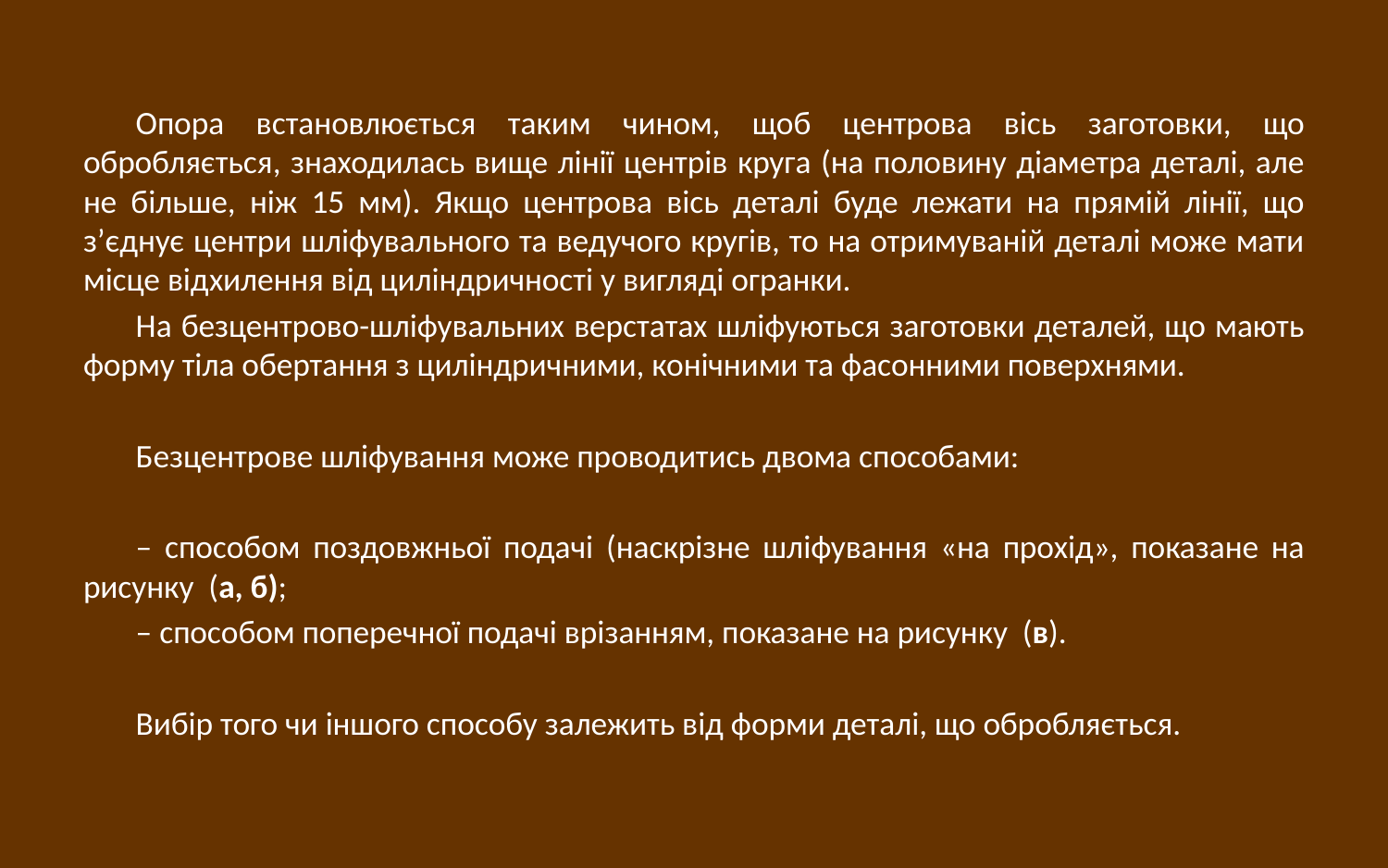

Опора встановлюється таким чином, щоб центрова вісь заготовки, що обробляється, знаходилась вище лінії центрів круга (на половину діаметра деталі, але не більше, ніж 15 мм). Якщо центрова вісь деталі буде лежати на прямій лінії, що з’єднує центри шліфувального та ведучого кругів, то на отримуваній деталі може мати місце відхилення від циліндричності у вигляді огранки.
На безцентрово-шліфувальних верстатах шліфуються заготовки деталей, що мають форму тіла обертання з циліндричними, конічними та фасонними поверхнями.

Безцентрове шліфування може проводитись двома способами:

– способом поздовжньої подачі (наскрізне шліфування «на прохід», показане на рисунку  (а, б);
– способом поперечної подачі врізанням, показане на рисунку  (в).

Вибір того чи іншого способу залежить від форми деталі, що обробляється.